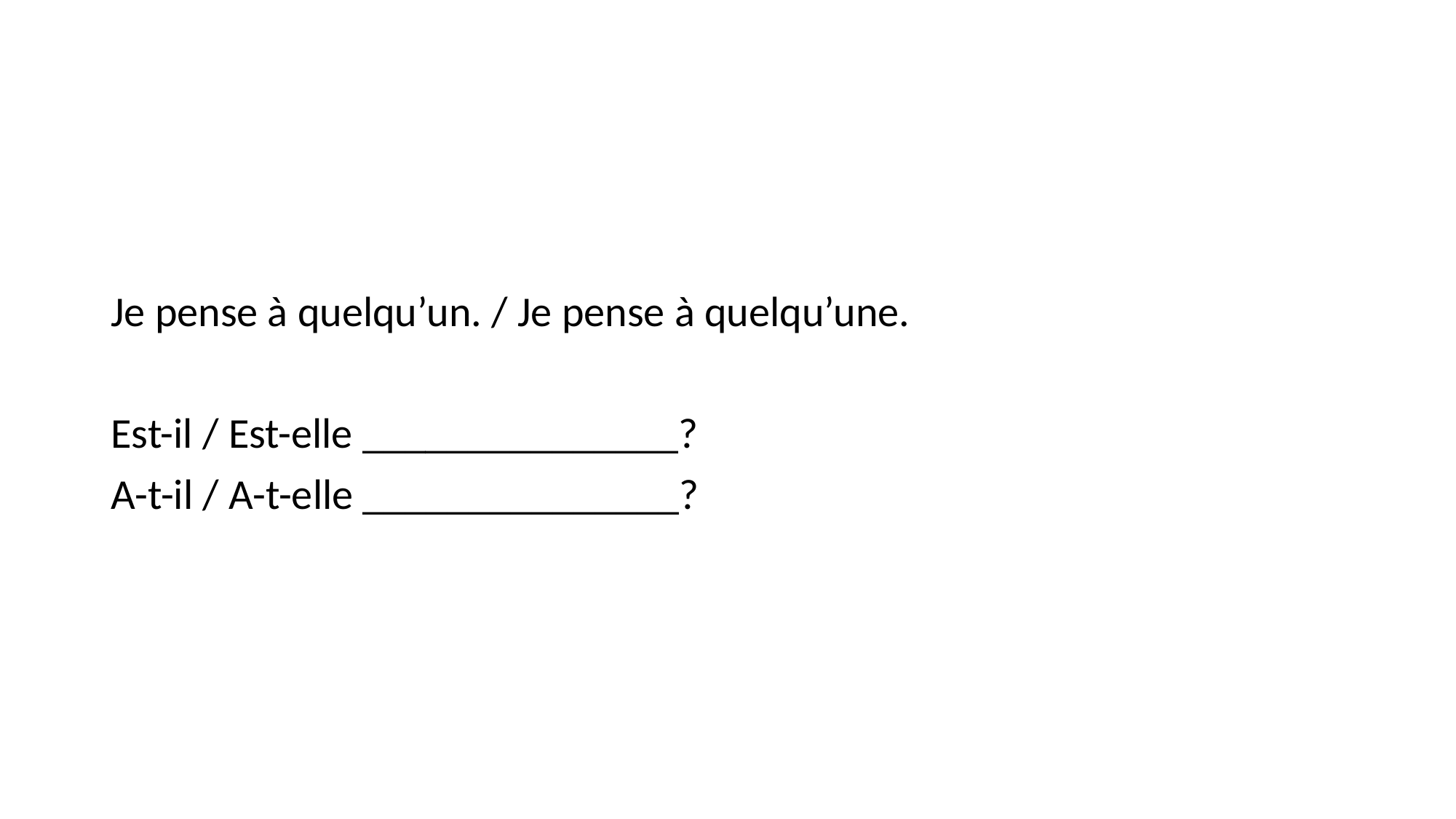

#

Je pense à quelqu’un. / Je pense à quelqu’une.

Est-il / Est-elle _______________?
A-t-il / A-t-elle _______________?